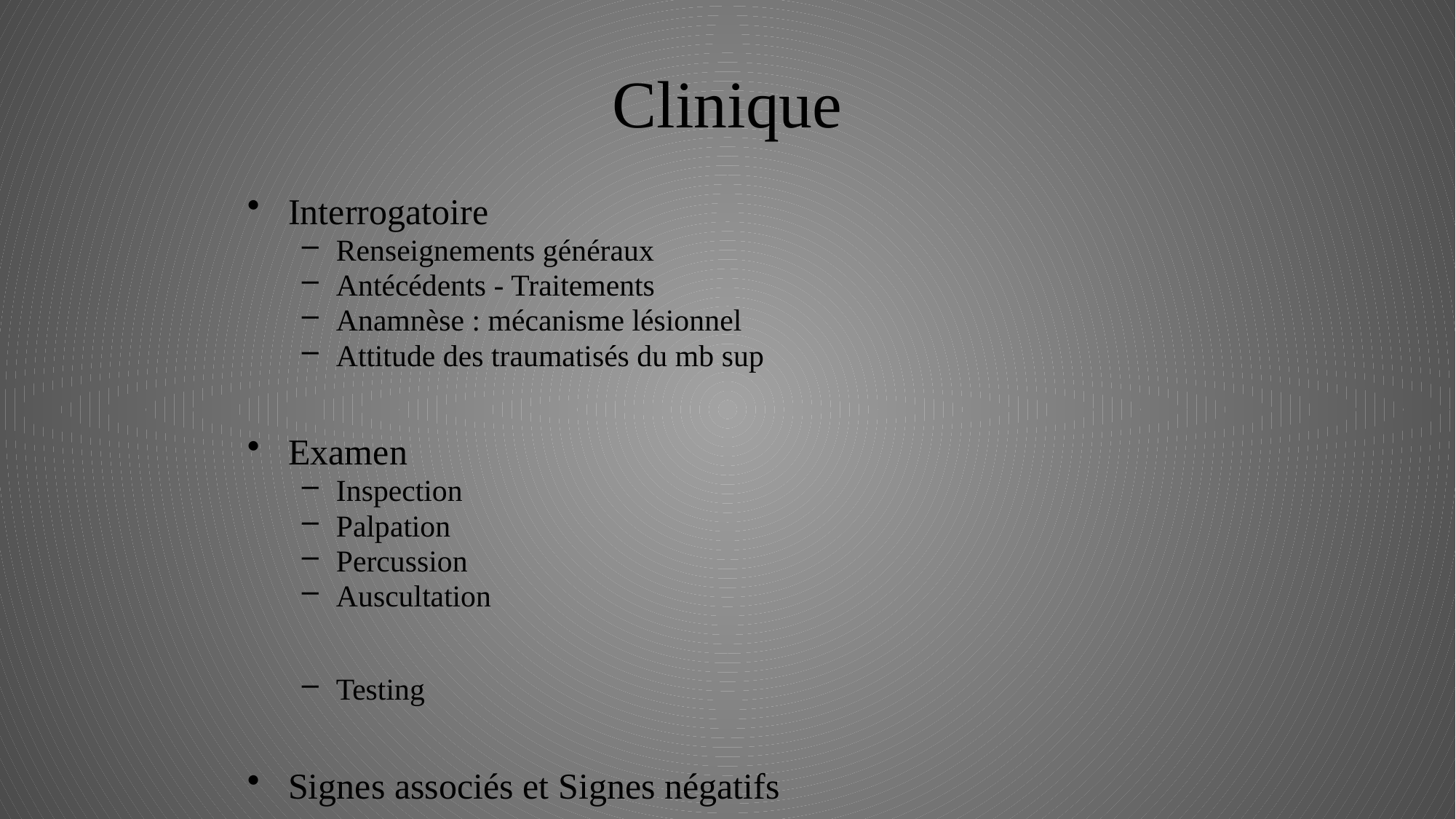

# Clinique
Interrogatoire
Renseignements généraux
Antécédents - Traitements
Anamnèse : mécanisme lésionnel
Attitude des traumatisés du mb sup

Examen
Inspection
Palpation
Percussion
Auscultation

Testing

Signes associés et Signes négatifs